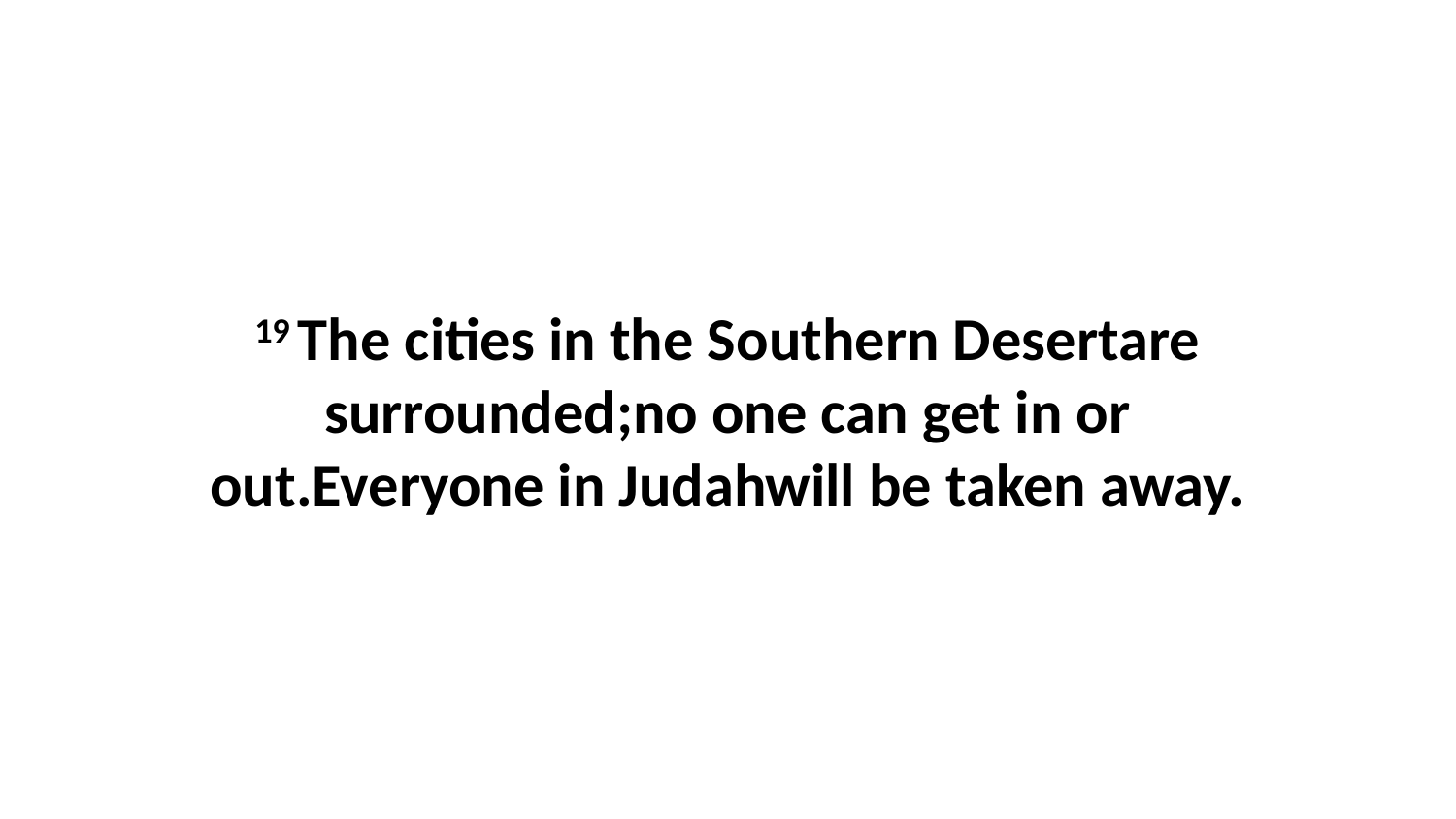

19 The cities in the Southern Desertare surrounded;no one can get in or out.Everyone in Judahwill be taken away.